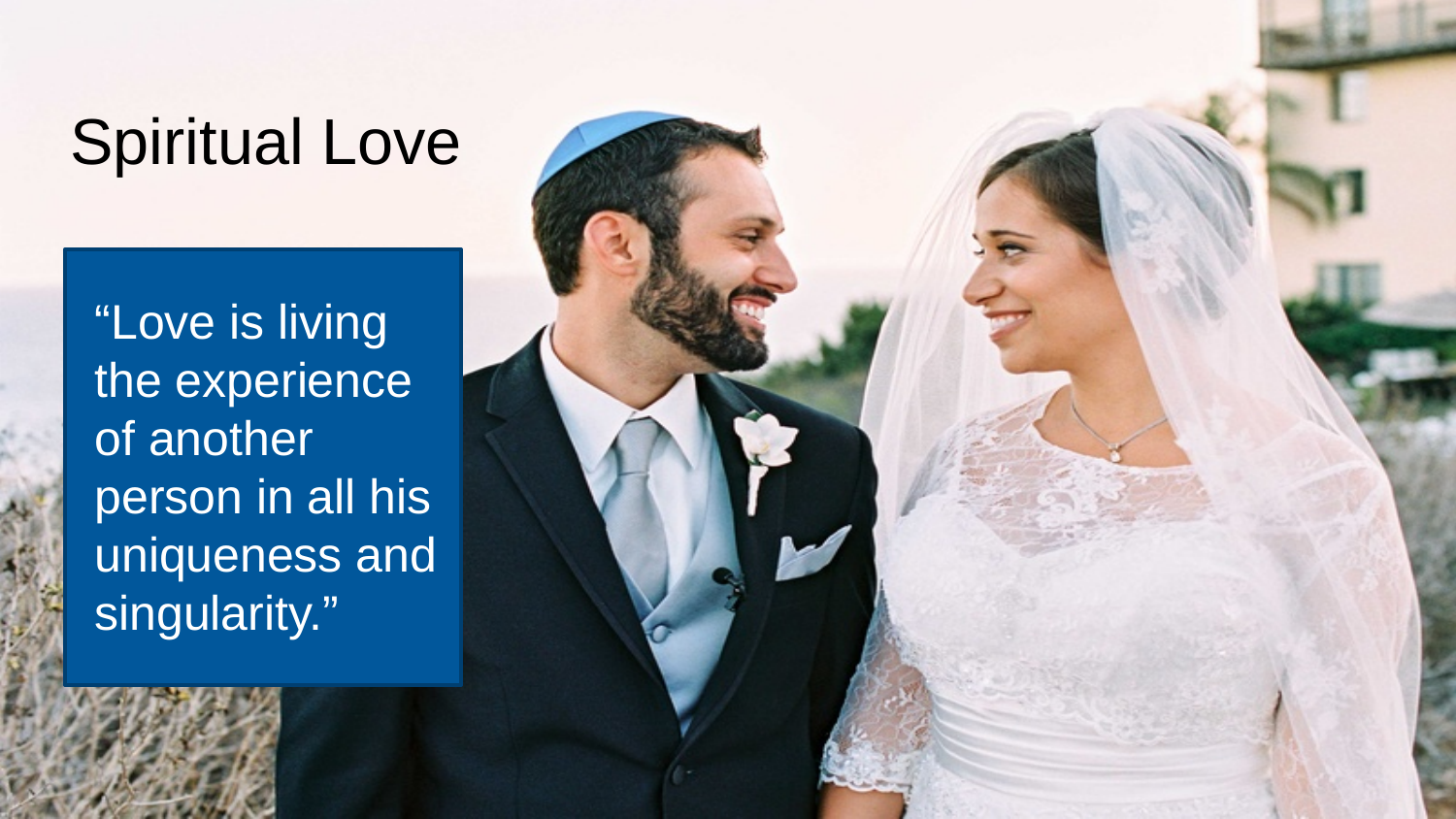

Spiritual Love

“Love is living the experience of another person in all his uniqueness and singularity.”